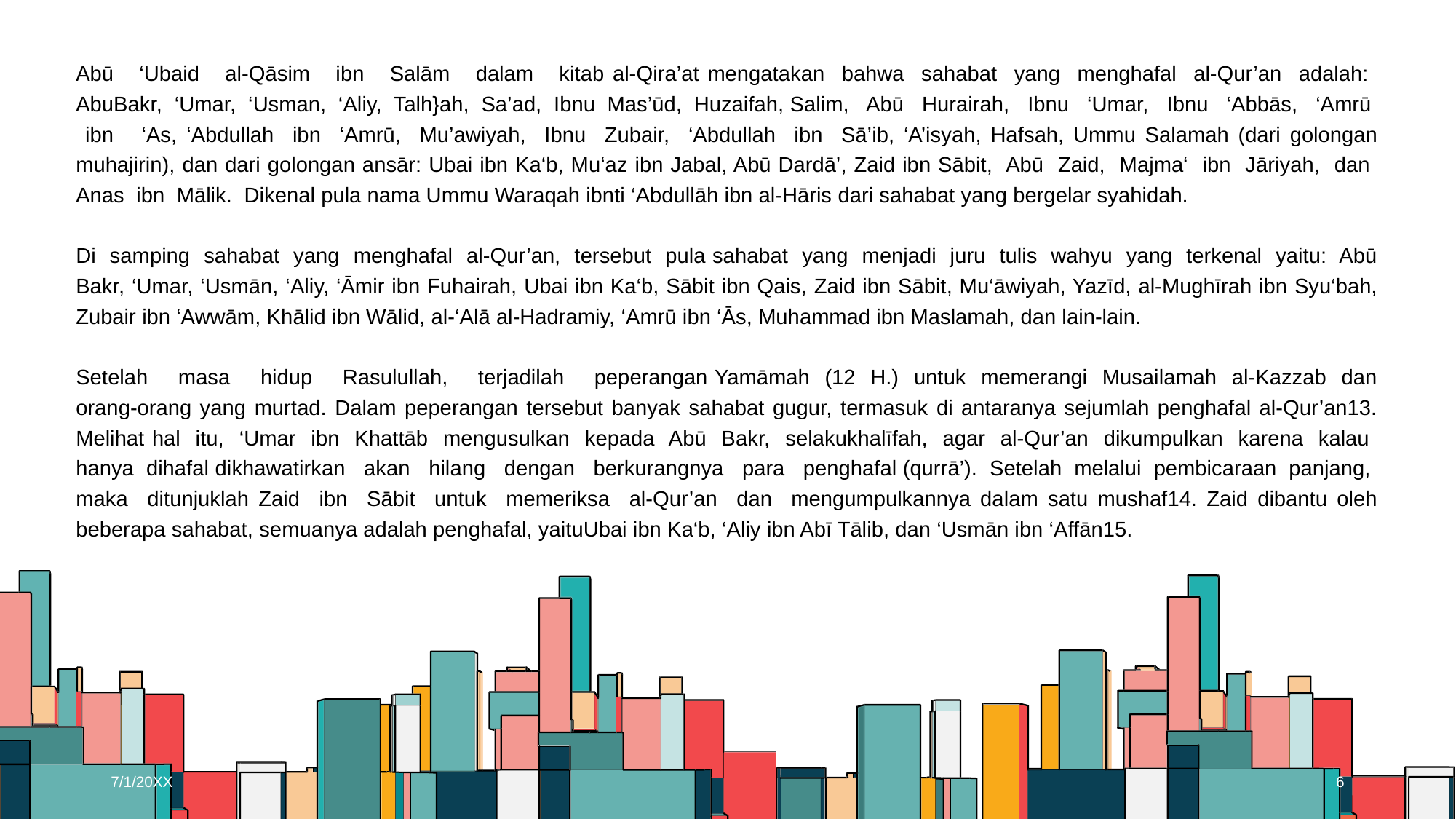

Abū   ‘Ubaid   al-Qāsim   ibn   Salām   dalam   kitab al-Qira’at mengatakan  bahwa  sahabat  yang  menghafal  al-Qur’an  adalah:  AbuBakr,  ‘Umar,  ‘Usman,  ‘Aliy,  Talh}ah,  Sa’ad,  Ibnu  Mas’ūd,  Huzaifah, Salim,   Abū   Hurairah,   Ibnu   ‘Umar,   Ibnu   ‘Abbās,   ‘Amrū   ibn   ‘As, ‘Abdullah  ibn  ‘Amrū,  Mu’awiyah,  Ibnu  Zubair,  ‘Abdullah  ibn  Sā’ib, ‘A’isyah, Hafsah, Ummu Salamah (dari golongan muhajirin), dan dari golongan ansār: Ubai ibn Ka‘b, Mu‘az ibn Jabal, Abū Dardā’, Zaid ibn Sābit,  Abū  Zaid,  Majma‘  ibn  Jāriyah,  dan  Anas  ibn  Mālik.  Dikenal pula nama Ummu Waraqah ibnti ‘Abdullāh ibn al-Hāris dari sahabat yang bergelar syahidah.

Di  samping  sahabat  yang  menghafal  al-Qur’an,  tersebut  pula sahabat  yang  menjadi  juru  tulis  wahyu  yang  terkenal  yaitu:  Abū Bakr, ‘Umar, ‘Usmān, ‘Aliy, ‘Āmir ibn Fuhairah, Ubai ibn Ka‘b, Sābit ibn Qais, Zaid ibn Sābit, Mu‘āwiyah, Yazīd, al-Mughīrah ibn Syu‘bah, Zubair ibn ‘Awwām, Khālid ibn Wālid, al-‘Alā al-Hadramiy, ‘Amrū ibn ‘Ās, Muhammad ibn Maslamah, dan lain-lain.

Setelah    masa    hidup    Rasulullah,    terjadilah    peperangan Yamāmah  (12  H.)  untuk  memerangi  Musailamah  al-Kazzab  dan orang-orang yang murtad. Dalam peperangan tersebut banyak sahabat gugur, termasuk di antaranya sejumlah penghafal al-Qur’an13. Melihat hal  itu,  ‘Umar  ibn  Khattāb  mengusulkan  kepada  Abū  Bakr,  selakukhalīfah,  agar  al-Qur’an  dikumpulkan  karena  kalau  hanya  dihafal dikhawatirkan   akan   hilang   dengan   berkurangnya   para   penghafal (qurrā’).  Setelah  melalui  pembicaraan  panjang,  maka  ditunjuklah Zaid  ibn  Sābit  untuk  memeriksa  al-Qur’an  dan  mengumpulkannya dalam satu mushaf14. Zaid dibantu oleh beberapa sahabat, semuanya adalah penghafal, yaituUbai ibn Ka‘b, ‘Aliy ibn Abī Tālib, dan ‘Usmān ibn ‘Affān15.

7/1/20XX
6